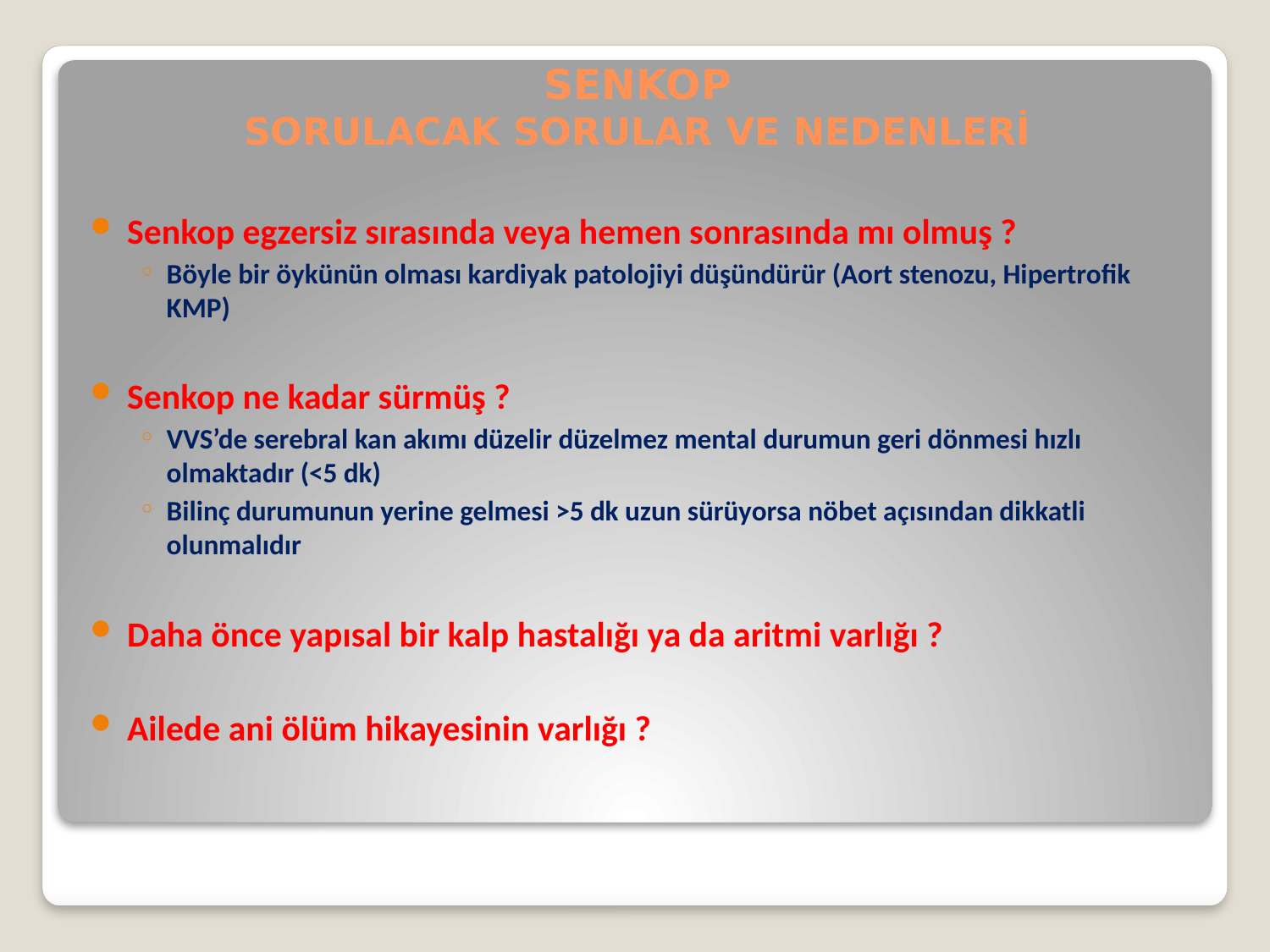

# SENKOP SORULACAK SORULAR VE NEDENLERİ
Senkop egzersiz sırasında veya hemen sonrasında mı olmuş ?
Böyle bir öykünün olması kardiyak patolojiyi düşündürür (Aort stenozu, Hipertrofik KMP)

Senkop ne kadar sürmüş ?
VVS’de serebral kan akımı düzelir düzelmez mental durumun geri dönmesi hızlı olmaktadır (<5 dk)
Bilinç durumunun yerine gelmesi >5 dk uzun sürüyorsa nöbet açısından dikkatli olunmalıdır

Daha önce yapısal bir kalp hastalığı ya da aritmi varlığı ?

Ailede ani ölüm hikayesinin varlığı ?